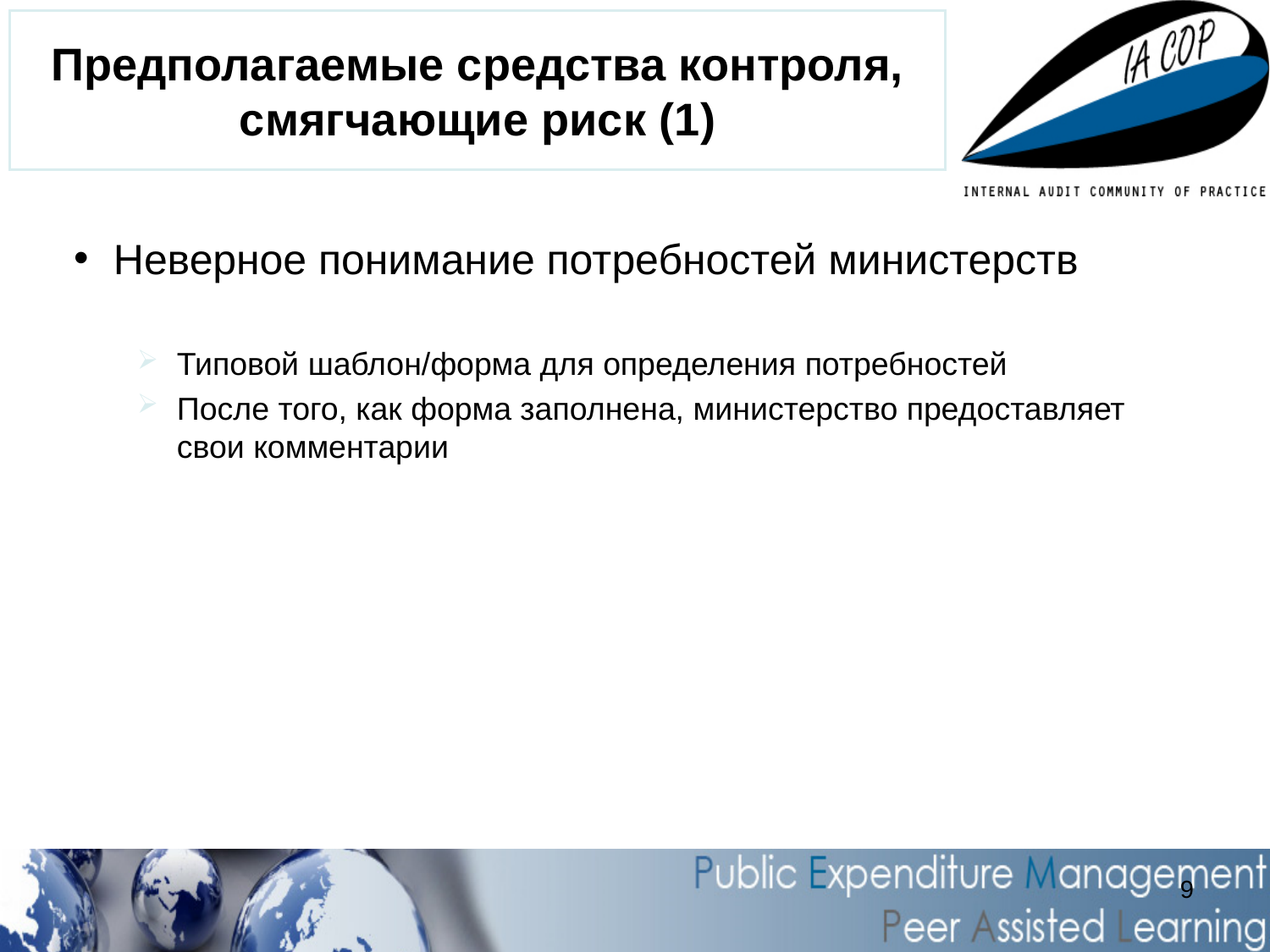

# Предполагаемые средства контроля, смягчающие риск (1)
Неверное понимание потребностей министерств

Типовой шаблон/форма для определения потребностей
После того, как форма заполнена, министерство предоставляет свои комментарии

9